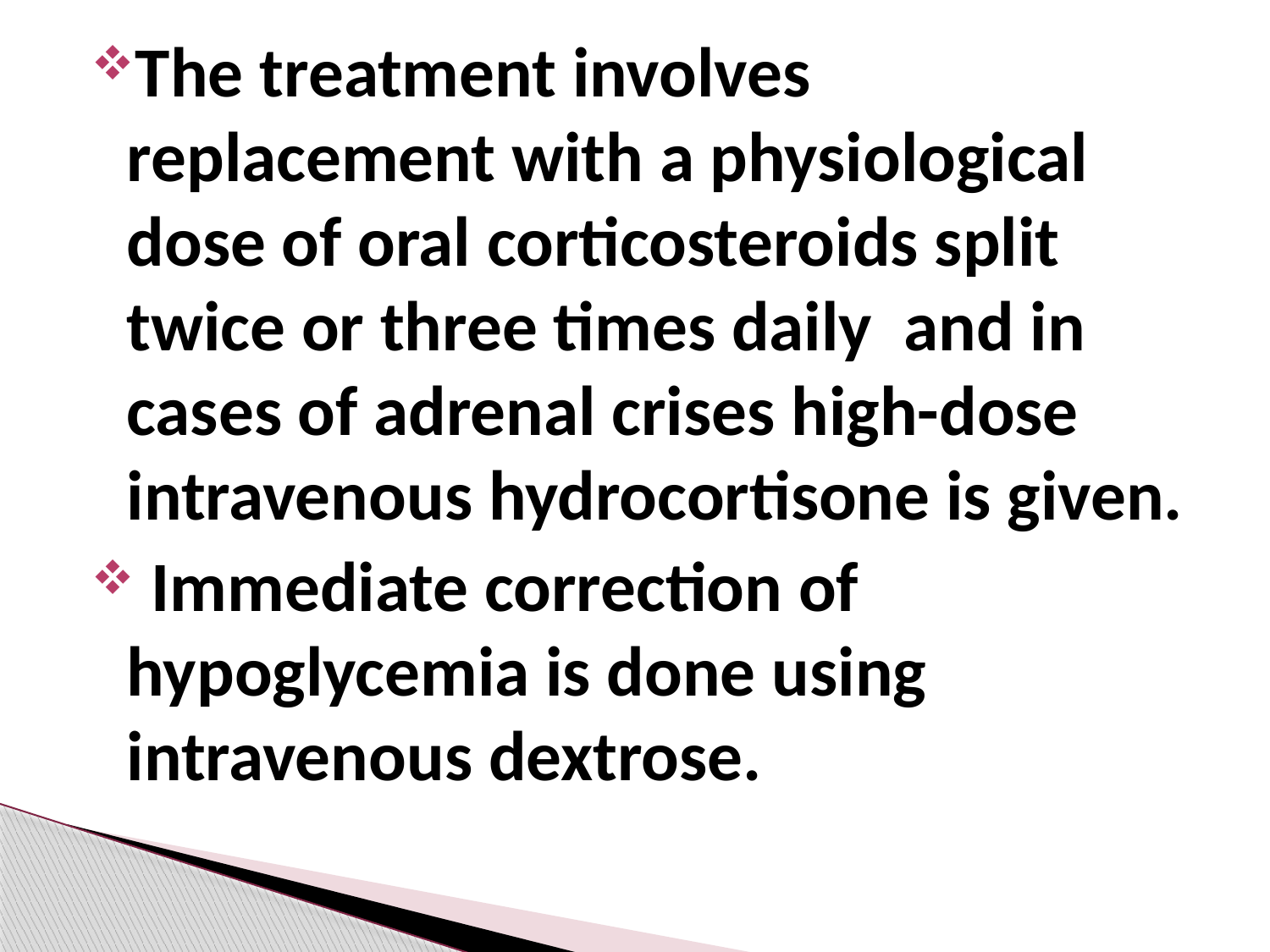

The treatment involves replacement with a physiological dose of oral corticosteroids split twice or three times daily  and in cases of adrenal crises high-dose intravenous hydrocortisone is given.
 Immediate correction of hypoglycemia is done using intravenous dextrose.